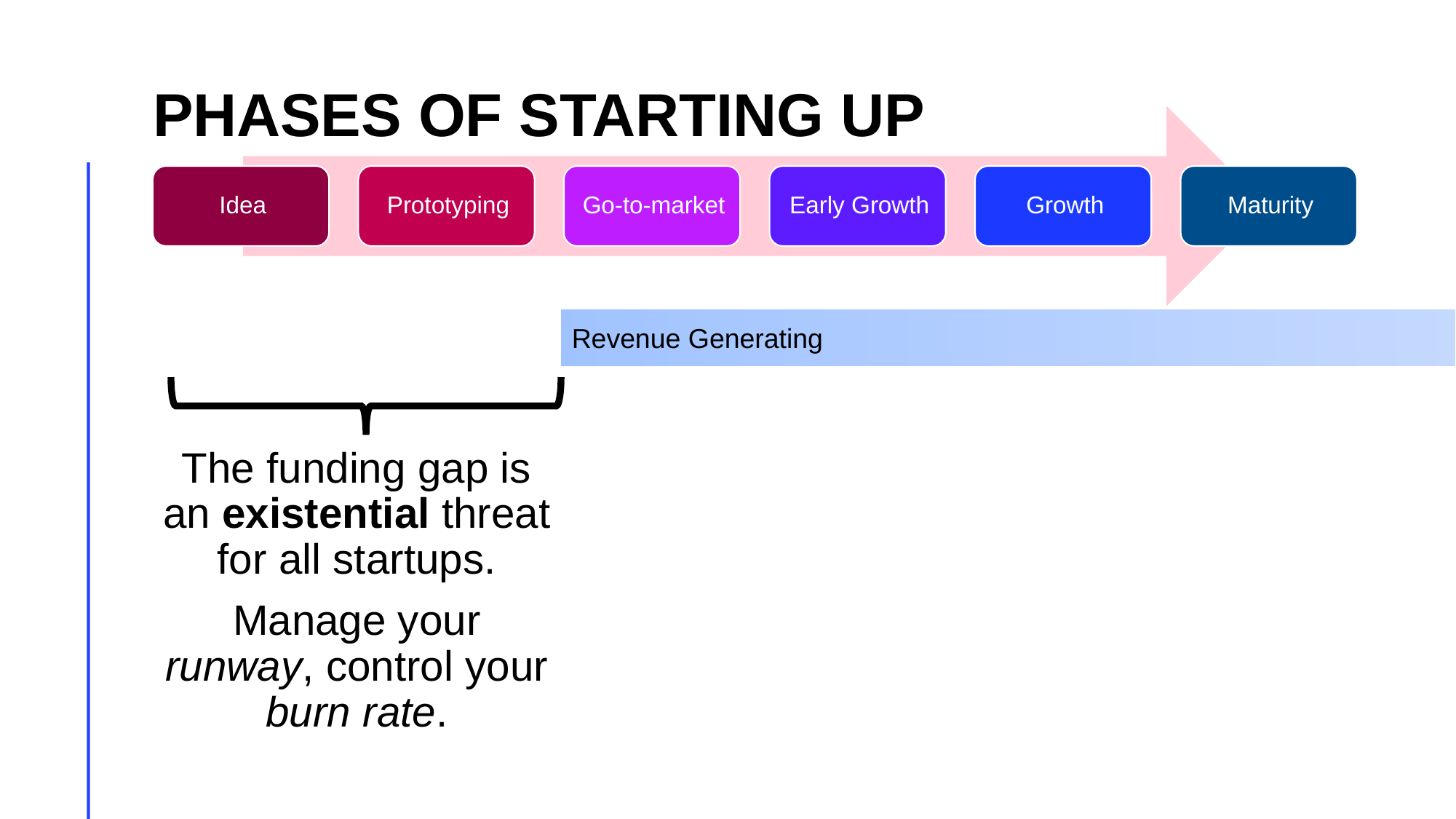

# Phases of Starting Up
Idea
Prototyping
Go-to-market
Early Growth
Growth
Maturity

Revenue Generating
The funding gap is an existential threat for all startups.
Manage your runway, control your burn rate.